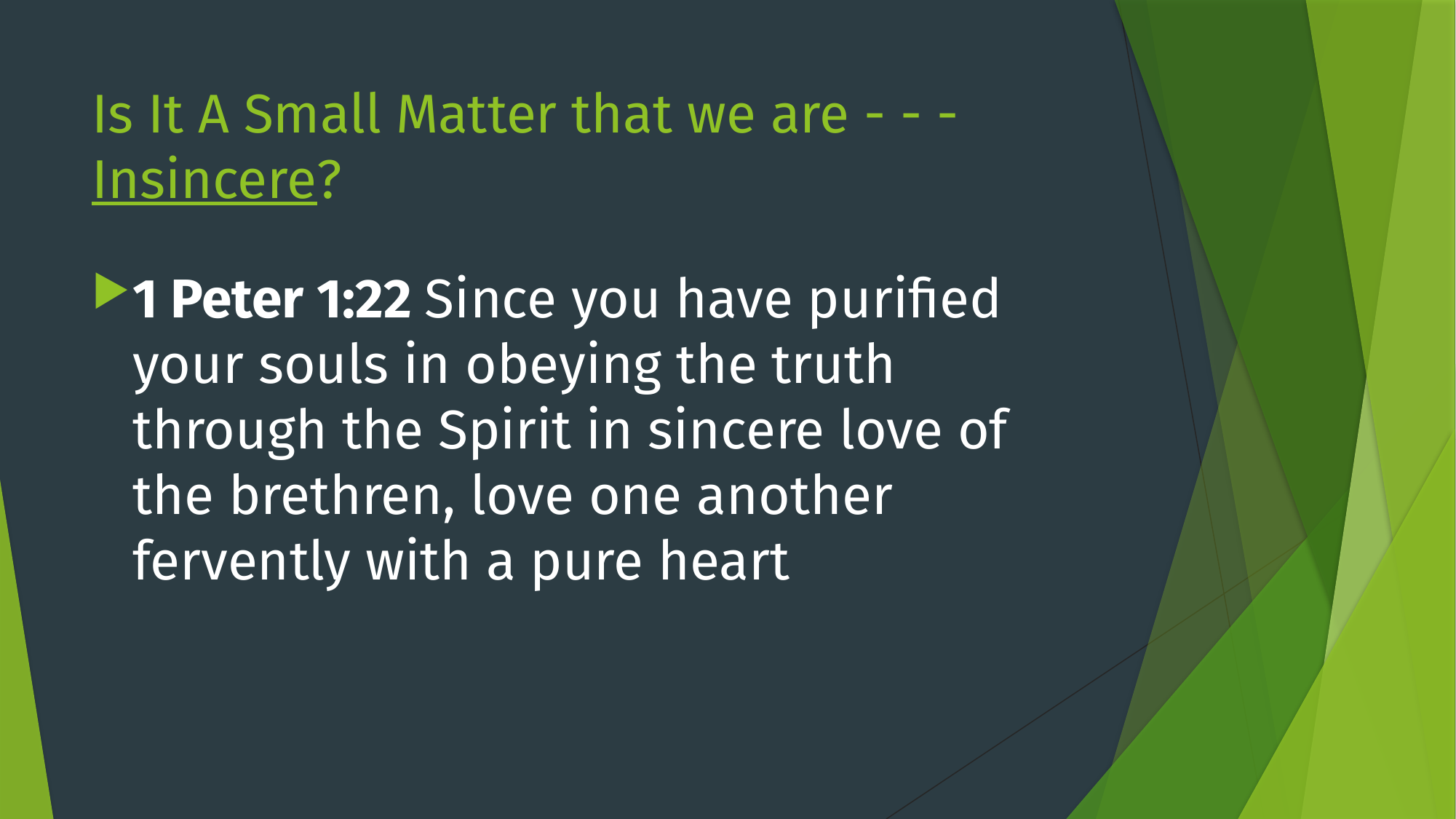

# Is It A Small Matter that we are - - - Insincere?
1 Peter 1:22 Since you have purified your souls in obeying the truth through the Spirit in sincere love of the brethren, love one another fervently with a pure heart